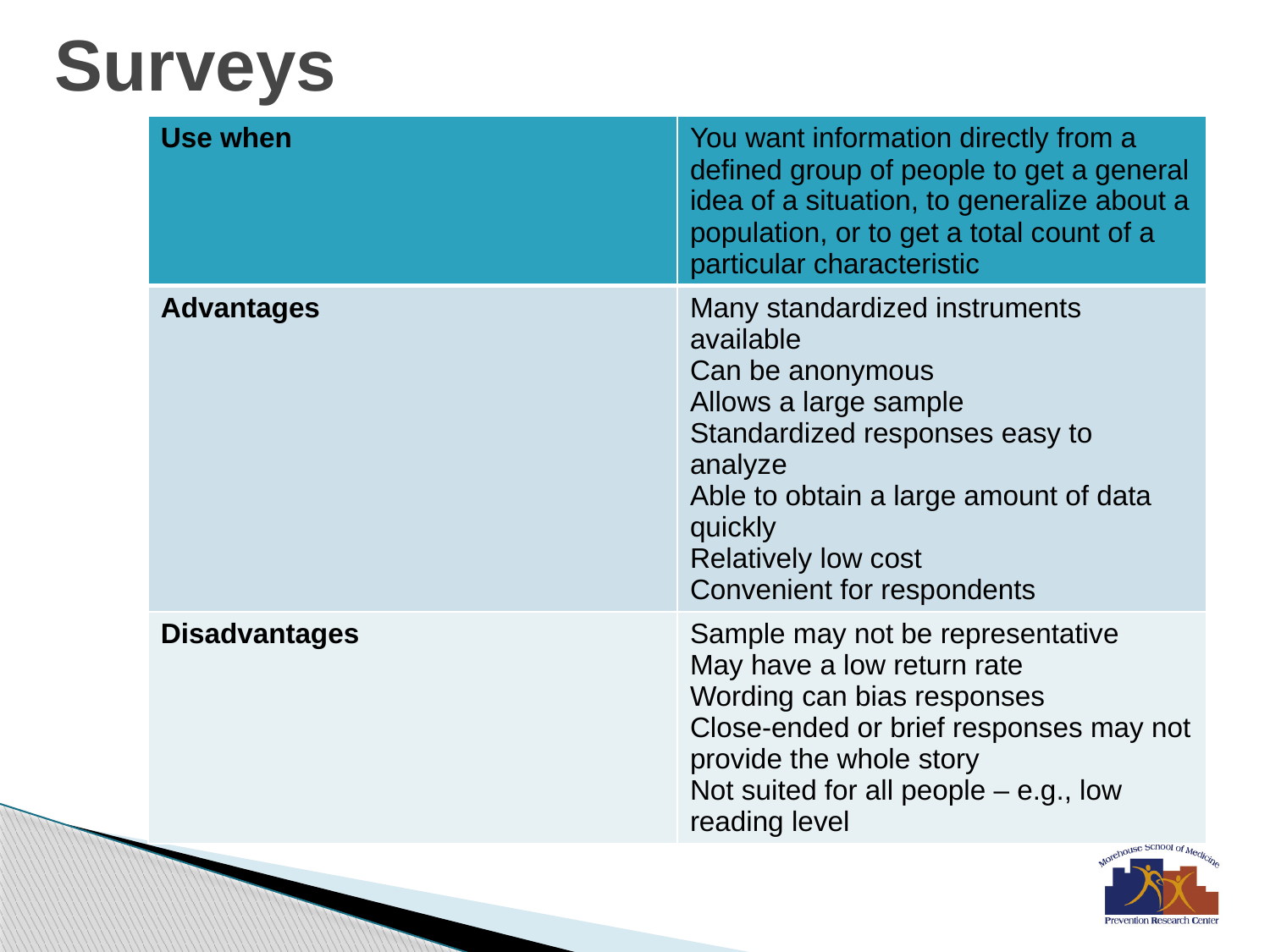

# Surveys
| Use when | You want information directly from a defined group of people to get a general idea of a situation, to generalize about a population, or to get a total count of a particular characteristic |
| --- | --- |
| Advantages | Many standardized instruments available Can be anonymous Allows a large sample Standardized responses easy to analyze Able to obtain a large amount of data quickly Relatively low cost Convenient for respondents |
| Disadvantages | Sample may not be representative May have a low return rate Wording can bias responses Close-ended or brief responses may not provide the whole story Not suited for all people – e.g., low reading level |